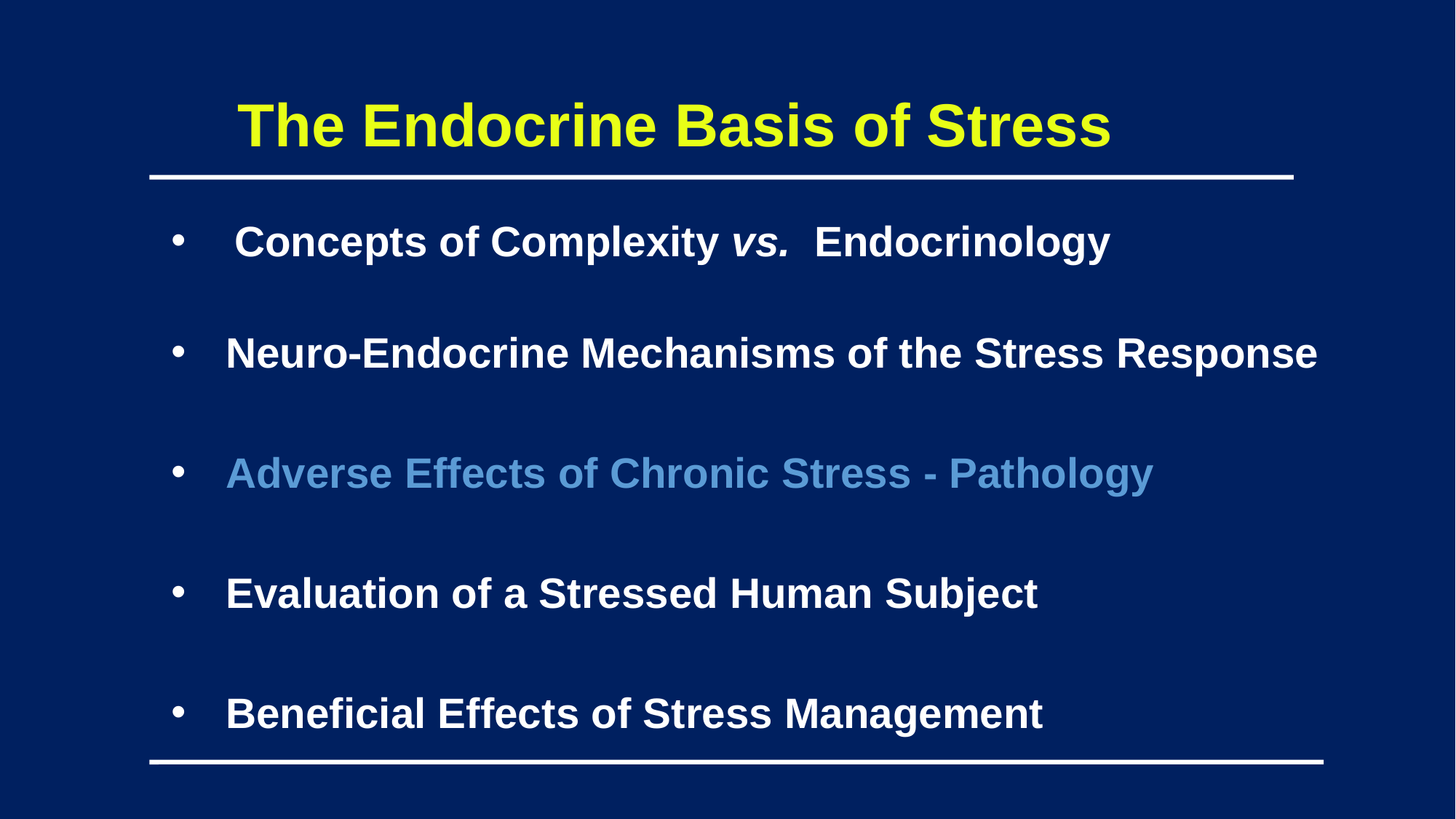

The Endocrine Basis of Stress

Concepts of Complexity vs.  Endocrinology
Neuro-Endocrine Mechanisms of the Stress Response

Adverse Effects of Chronic Stress - Pathology

Evaluation of a Stressed Human Subject

Beneficial Effects of Stress Management